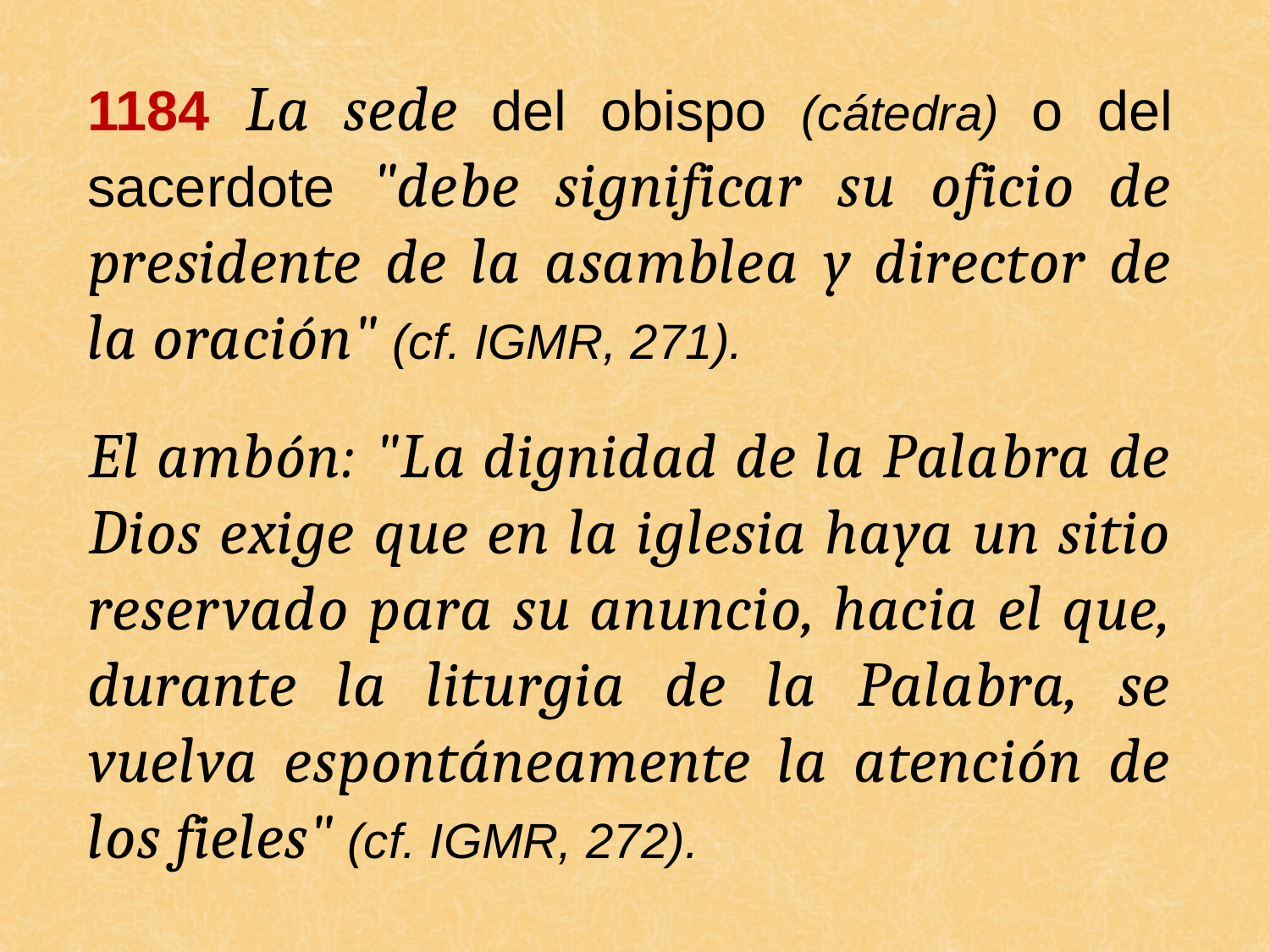

1184 La sede del obispo (cátedra) o del sacerdote "debe significar su oficio de presidente de la asamblea y director de la oración" (cf. IGMR, 271).
El ambón: "La dignidad de la Palabra de Dios exige que en la iglesia haya un sitio reservado para su anuncio, hacia el que, durante la liturgia de la Palabra, se vuelva espontáneamente la atención de los fieles" (cf. IGMR, 272).